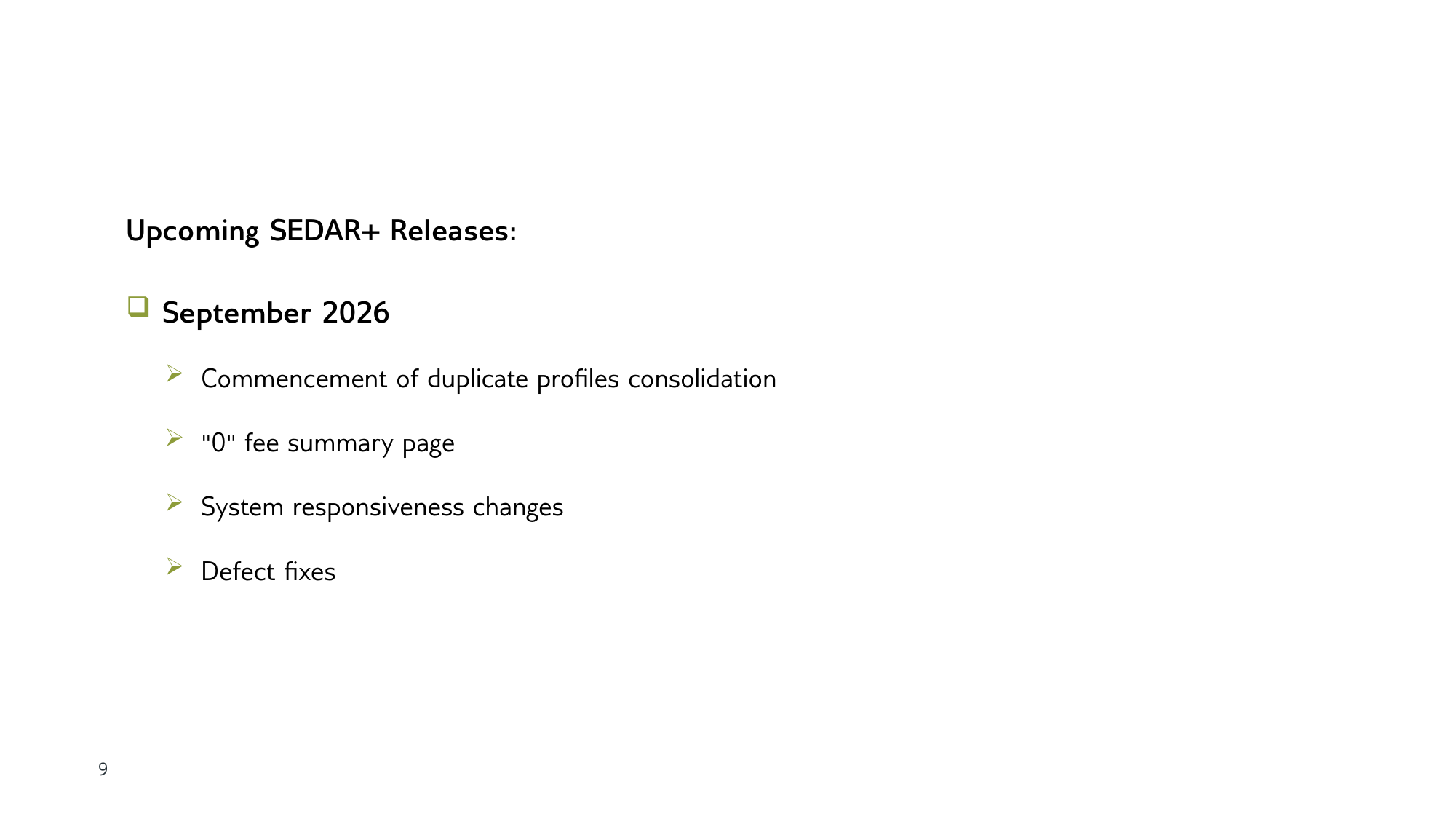

# reminders
Upcoming SEDAR+ Releases:
September 2026
Commencement of duplicate profiles consolidation
"0" fee summary page
System responsiveness changes
Defect fixes

9